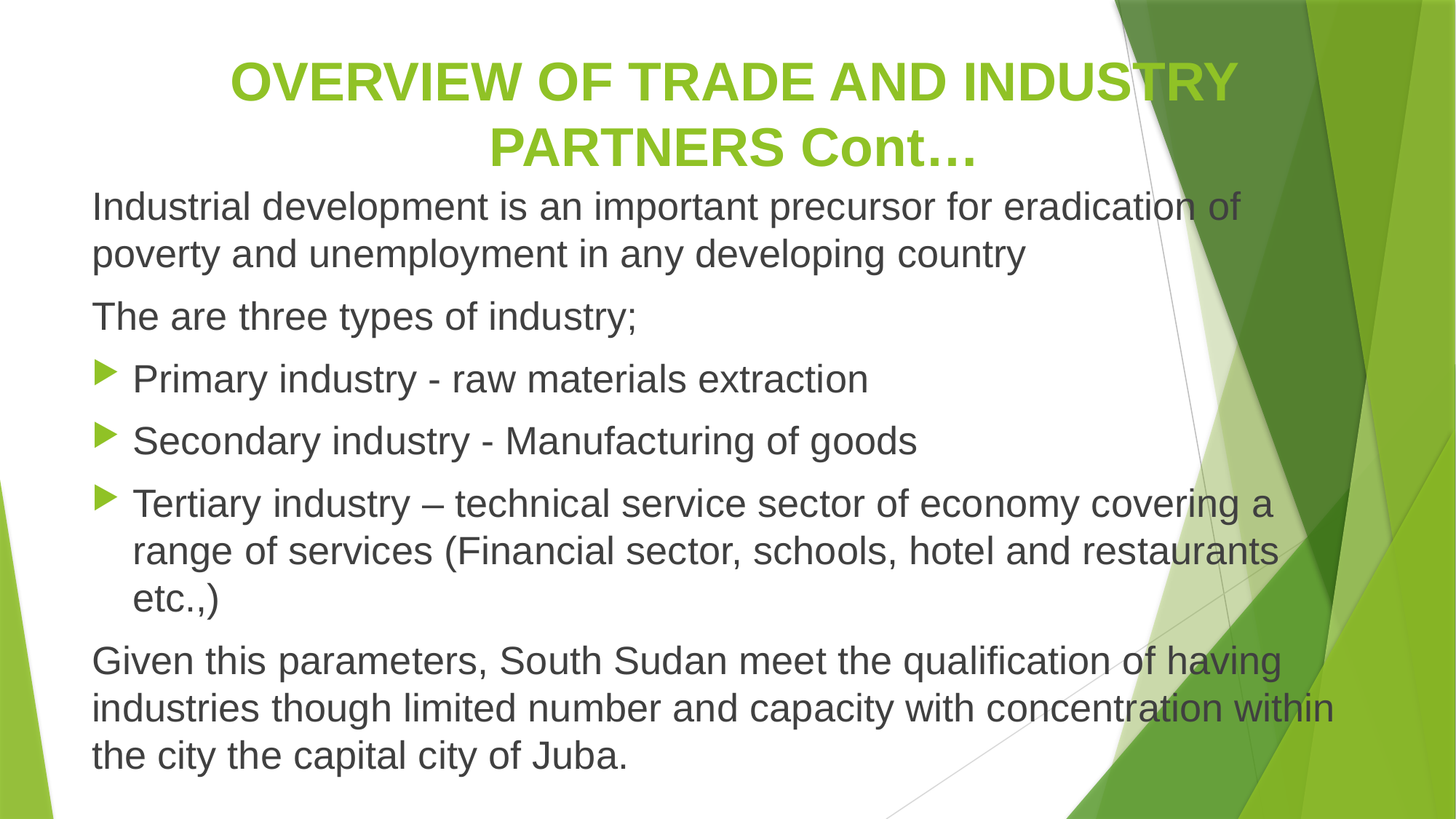

# OVERVIEW OF TRADE AND INDUSTRY PARTNERS Cont…
Industrial development is an important precursor for eradication of poverty and unemployment in any developing country
The are three types of industry;
Primary industry - raw materials extraction
Secondary industry - Manufacturing of goods
Tertiary industry – technical service sector of economy covering a range of services (Financial sector, schools, hotel and restaurants etc.,)
Given this parameters, South Sudan meet the qualification of having industries though limited number and capacity with concentration within the city the capital city of Juba.